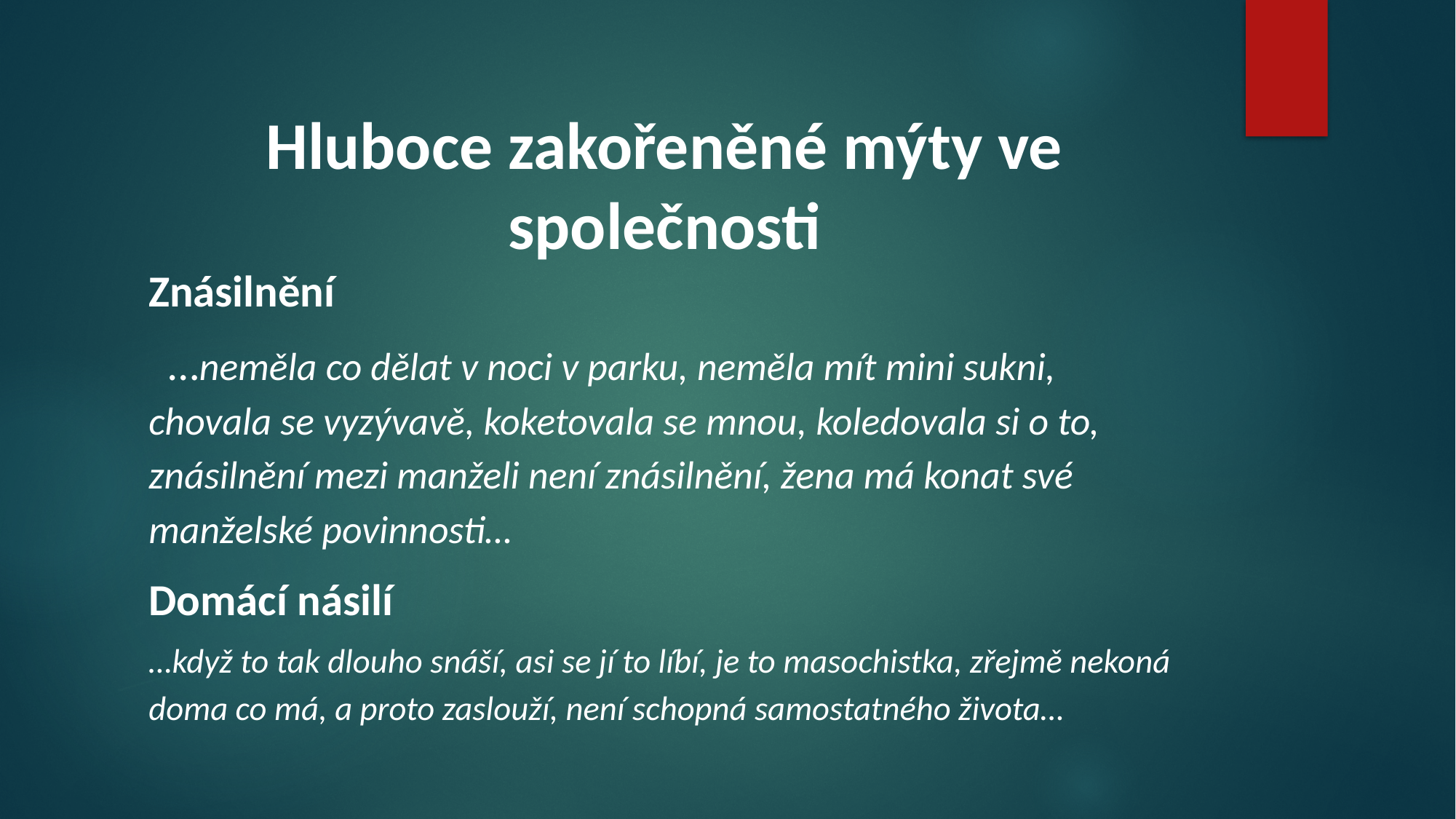

# Hluboce zakořeněné mýty ve společnosti
Znásilnění
  …neměla co dělat v noci v parku, neměla mít mini sukni, chovala se vyzývavě, koketovala se mnou, koledovala si o to, znásilnění mezi manželi není znásilnění, žena má konat své manželské povinnosti…
Domácí násilí
…když to tak dlouho snáší, asi se jí to líbí, je to masochistka, zřejmě nekoná doma co má, a proto zaslouží, není schopná samostatného života…